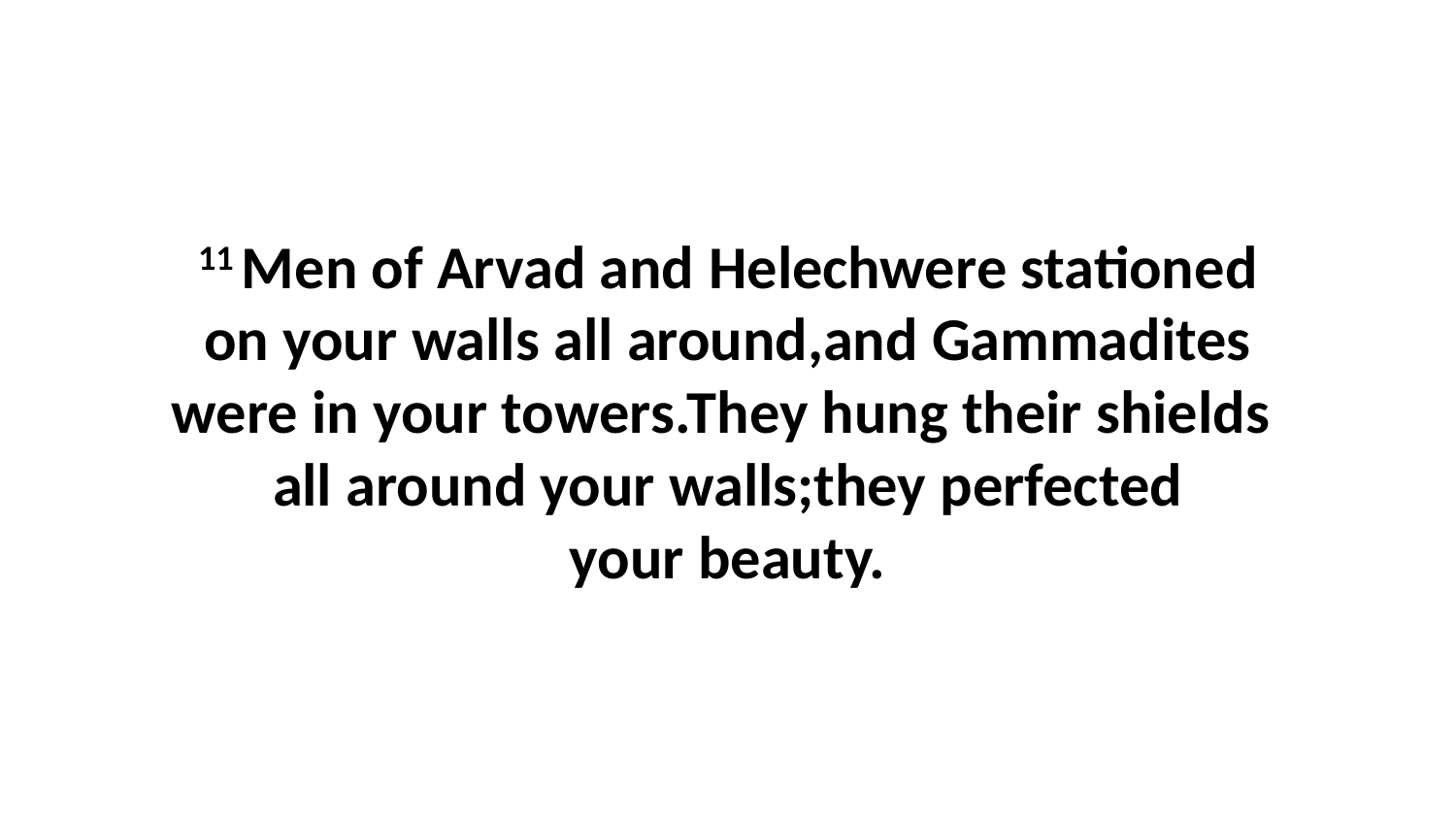

11 Men of Arvad and Helechwere stationed on your walls all around,and Gammadites were in your towers.They hung their shields  all around your walls;they perfected your beauty.